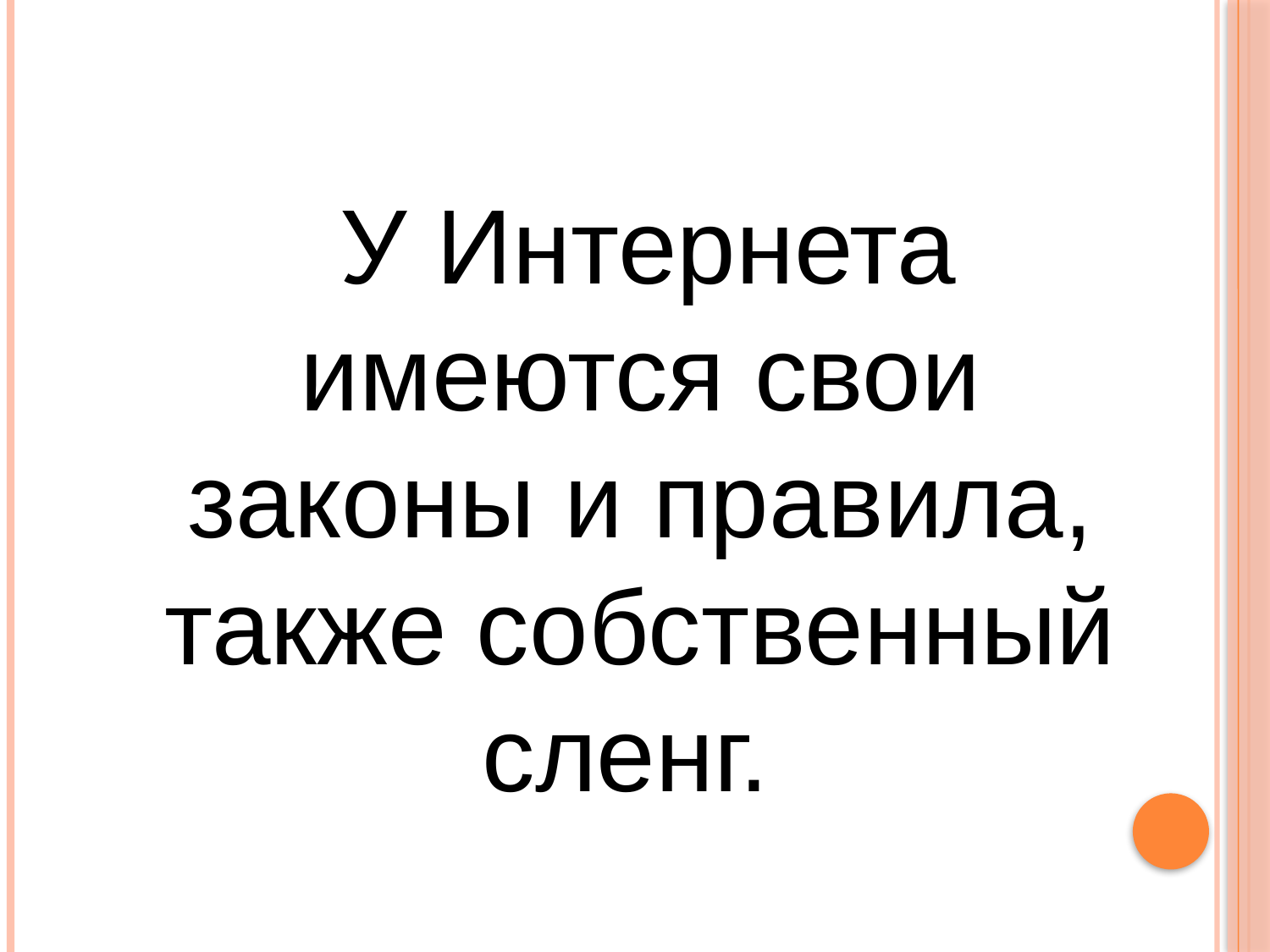

#

  У Интернета имеются свои законы и правила, также собственный сленг.